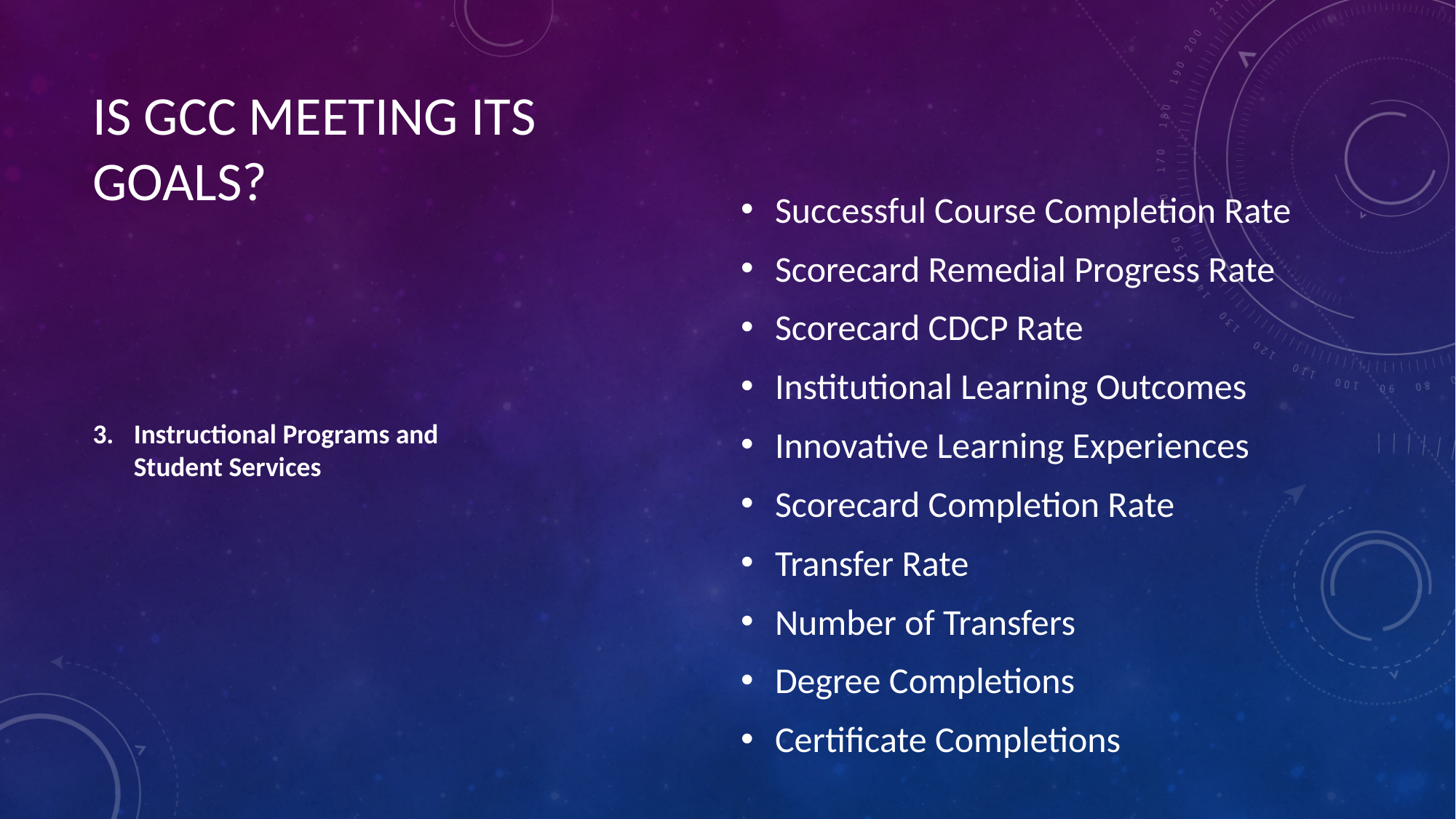

# Is GCC Meeting Its GOALS?
Instructional Programs and Student Services

Successful Course Completion Rate
Scorecard Remedial Progress Rate
Scorecard CDCP Rate
Institutional Learning Outcomes
Innovative Learning Experiences
Scorecard Completion Rate
Transfer Rate
Number of Transfers
Degree Completions
Certificate Completions